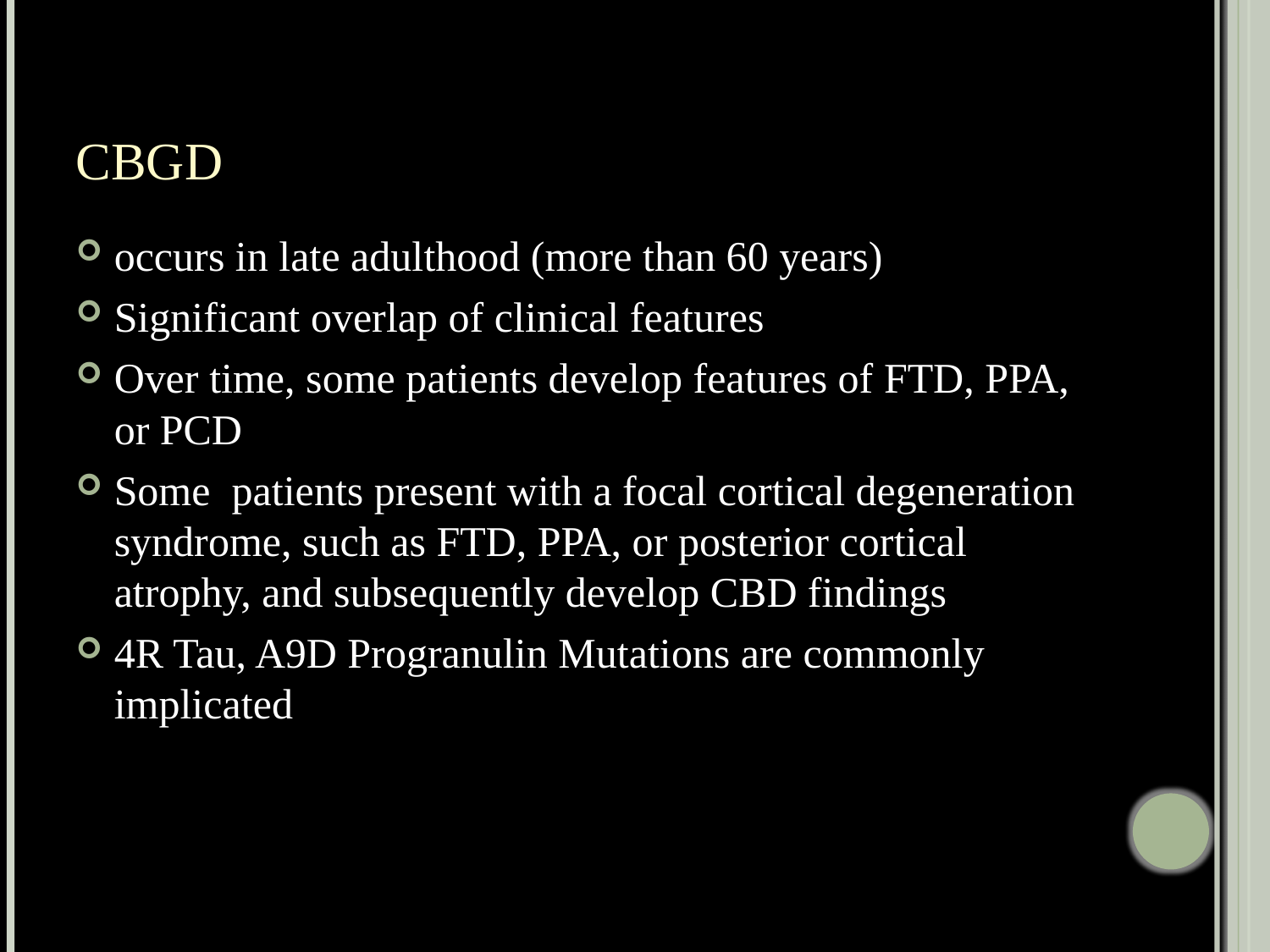

# CBGD
occurs in late adulthood (more than 60 years)
Significant overlap of clinical features
Over time, some patients develop features of FTD, PPA, or PCD
Some  patients present with a focal cortical degeneration syndrome, such as FTD, PPA, or posterior cortical atrophy, and subsequently develop CBD findings
4R Tau, A9D Progranulin Mutations are commonly implicated